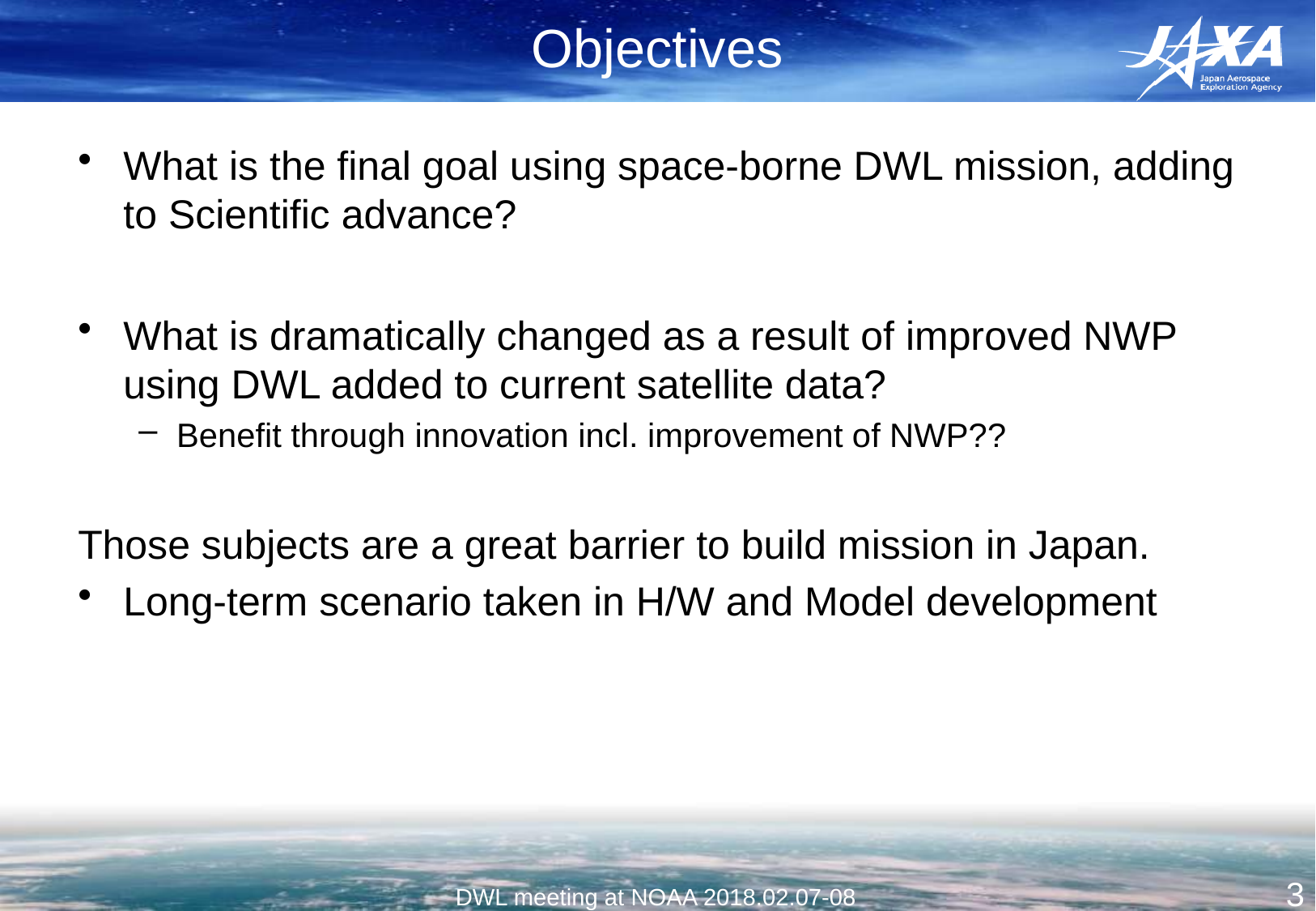

# Objectives
What is the final goal using space-borne DWL mission, adding to Scientific advance?

What is dramatically changed as a result of improved NWP using DWL added to current satellite data?
Benefit through innovation incl. improvement of NWP??

Those subjects are a great barrier to build mission in Japan.
Long-term scenario taken in H/W and Model development
3
DWL meeting at NOAA 2018.02.07-08